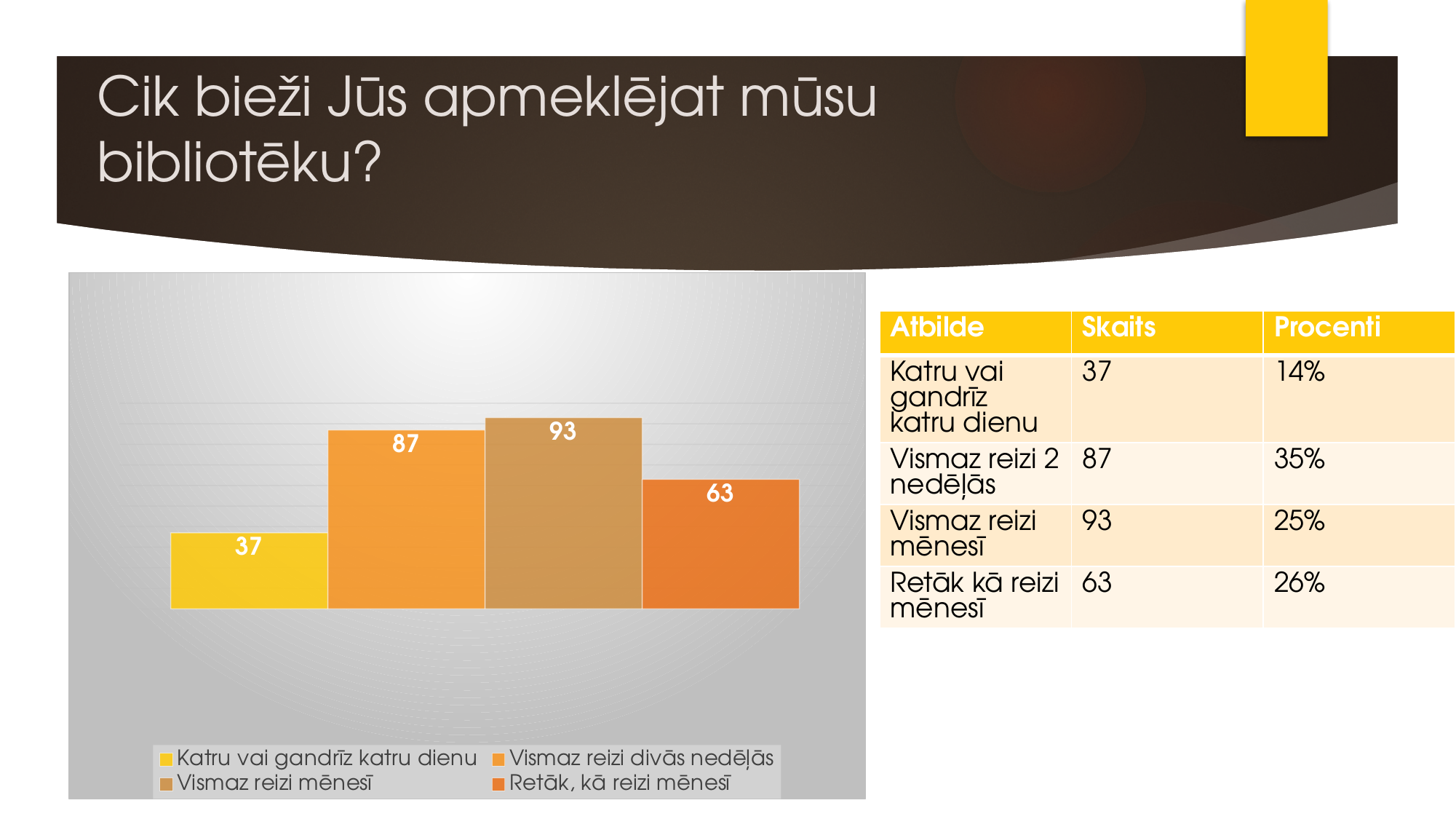

# Cik bieži Jūs apmeklējat mūsu bibliotēku?

### Chart

| Category | Katru vai gandrīz katru dienu | Vismaz reizi divās nedēļās | Vismaz reizi mēnesī | Retāk, kā reizi mēnesī |
|---|---|---|---|---|
| Cik bieži Jūs apmeklējat mūsu bibliotēku? | 37.0 | 87.0 | 93.0 | 63.0 |
| Atbilde | Skaits | Procenti |
| --- | --- | --- |
| Katru vai gandrīz katru dienu | 37 | 14% |
| Vismaz reizi 2 nedēļās | 87 | 35% |
| Vismaz reizi mēnesī | 93 | 25% |
| Retāk kā reizi mēnesī | 63 | 26% |